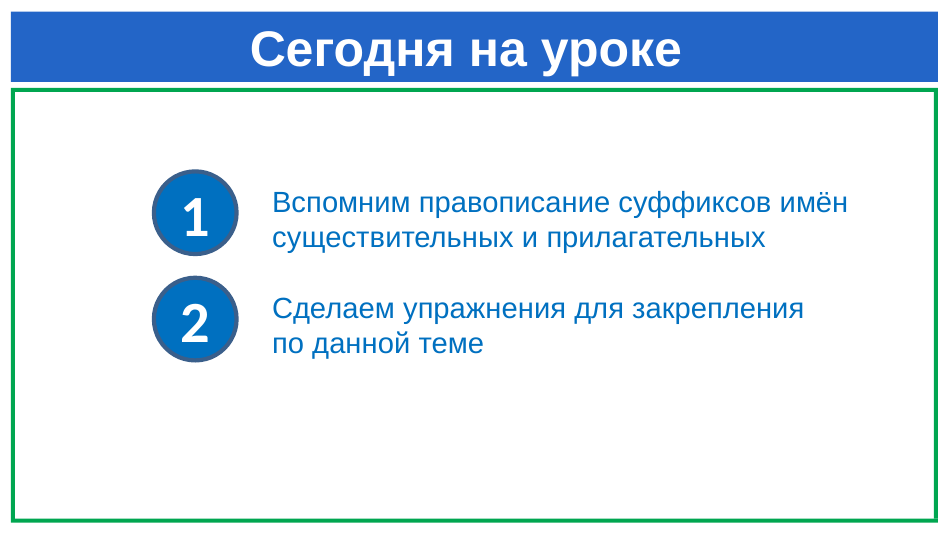

# Сегодня на уроке
1
Вспомним правописание суффиксов имён существительных и прилагательных
2
Сделаем упражнения для закрепления по данной теме